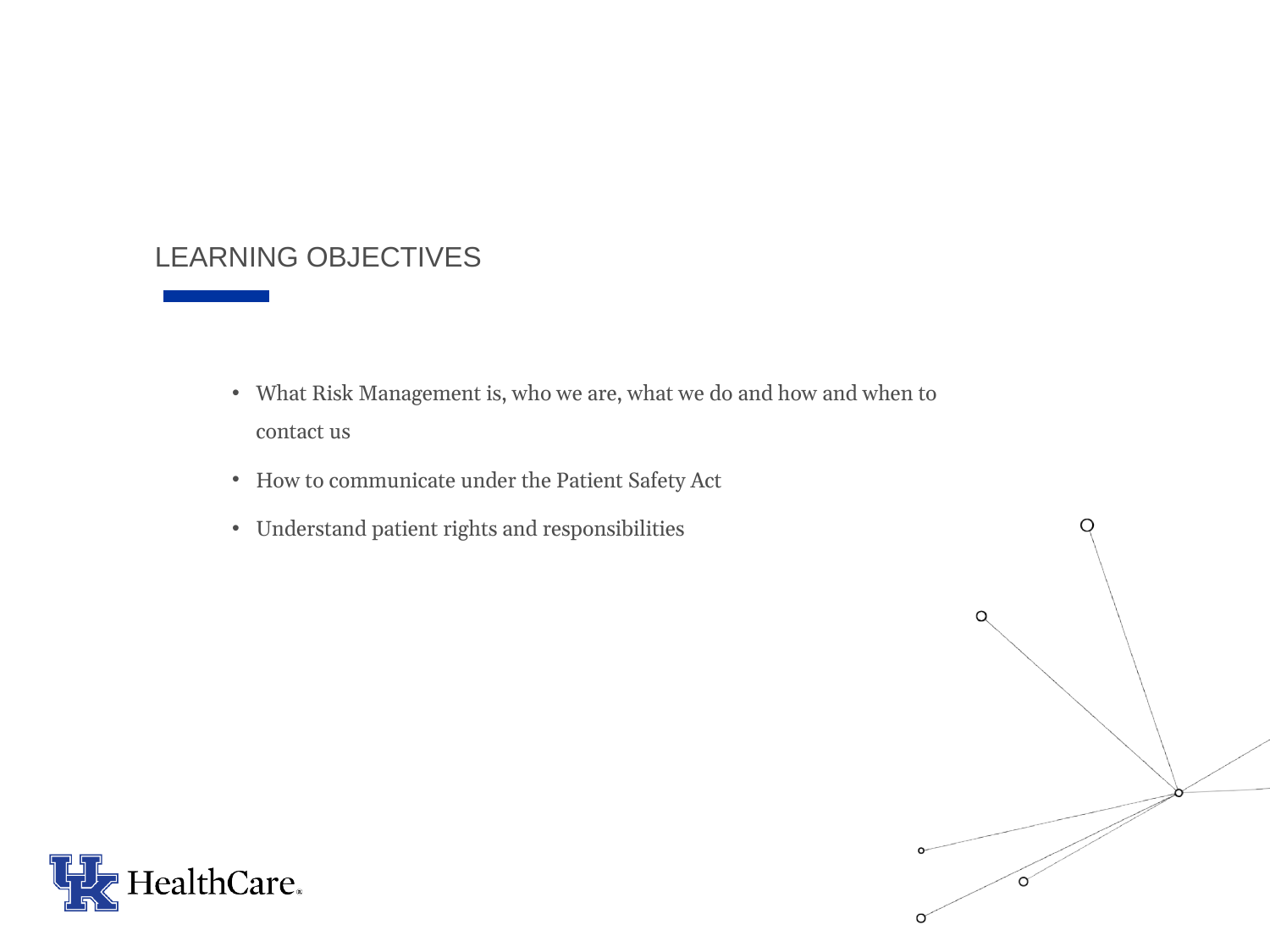

LEARNING OBJECTIVES
What Risk Management is, who we are, what we do and how and when to contact us
How to communicate under the Patient Safety Act
Understand patient rights and responsibilities